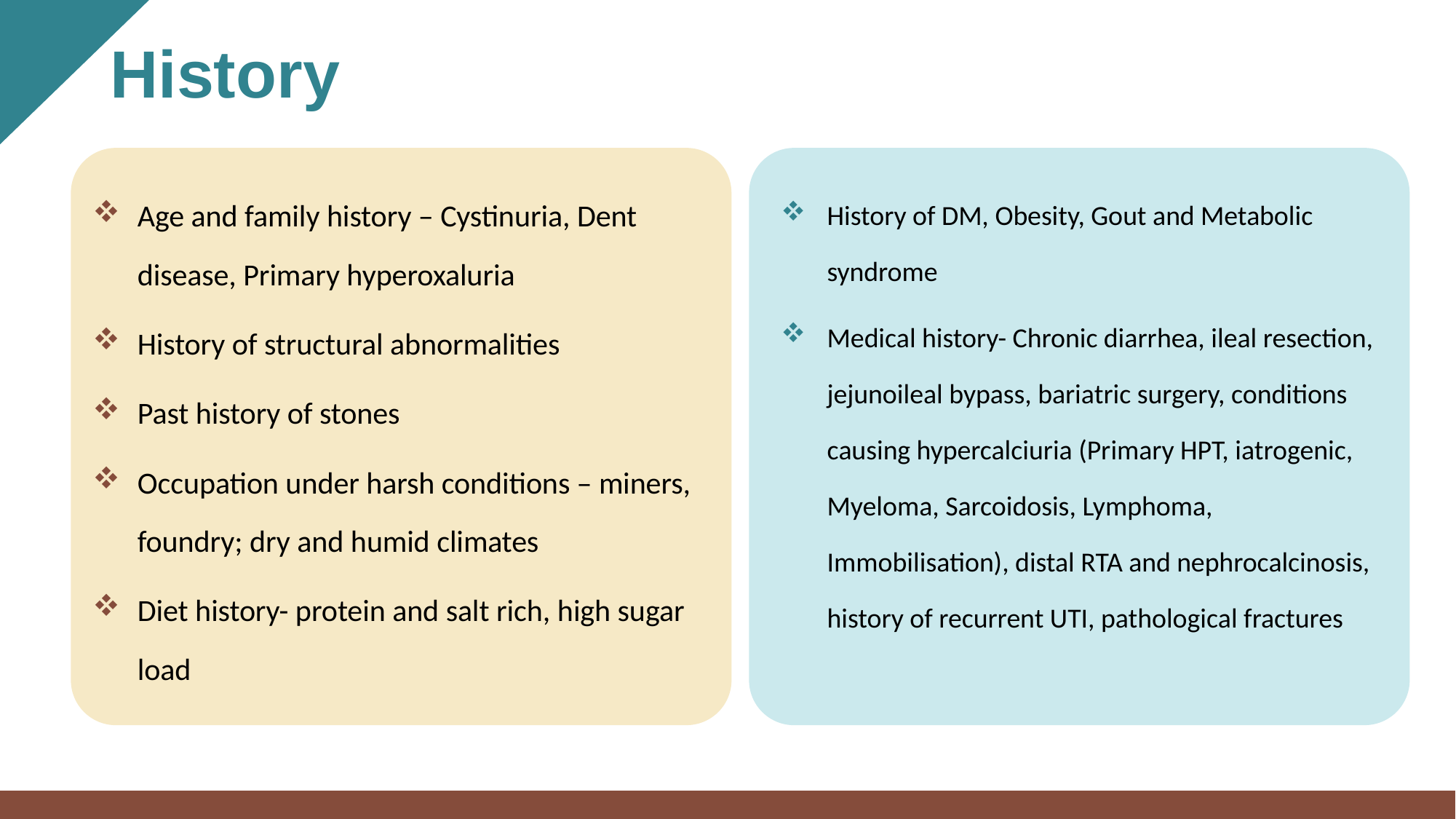

History

Age and family history – Cystinuria, Dent disease, Primary hyperoxaluria
History of structural abnormalities
Past history of stones
Occupation under harsh conditions – miners, foundry; dry and humid climates
Diet history- protein and salt rich, high sugar load
History of DM, Obesity, Gout and Metabolic syndrome
Medical history- Chronic diarrhea, ileal resection, jejunoileal bypass, bariatric surgery, conditions causing hypercalciuria (Primary HPT, iatrogenic, Myeloma, Sarcoidosis, Lymphoma, Immobilisation), distal RTA and nephrocalcinosis, history of recurrent UTI, pathological fractures